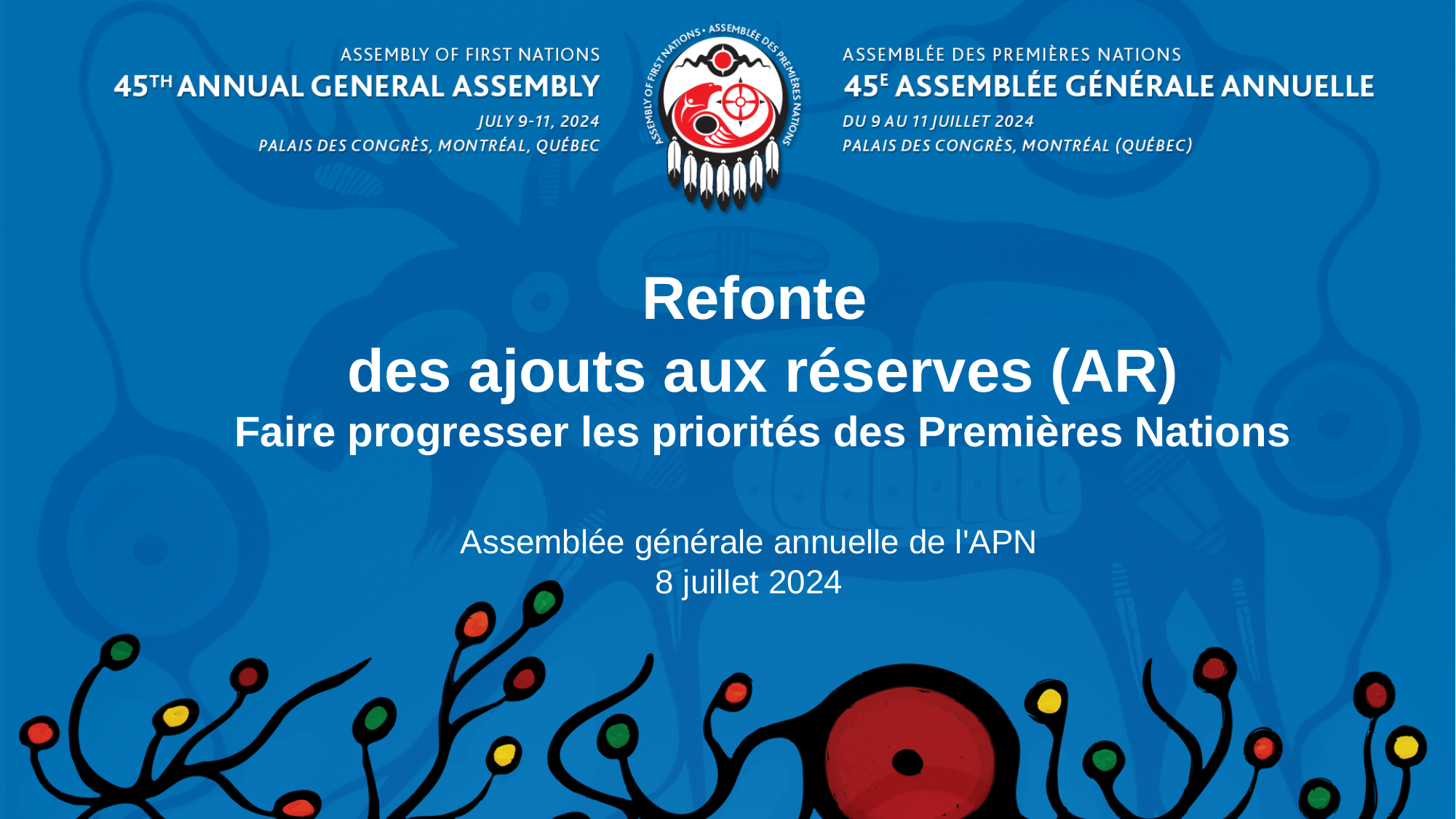

# Refonte des ajouts aux réserves (AR) Faire progresser les priorités des Premières Nations
Assemblée générale annuelle de l'APN
8 juillet 2024